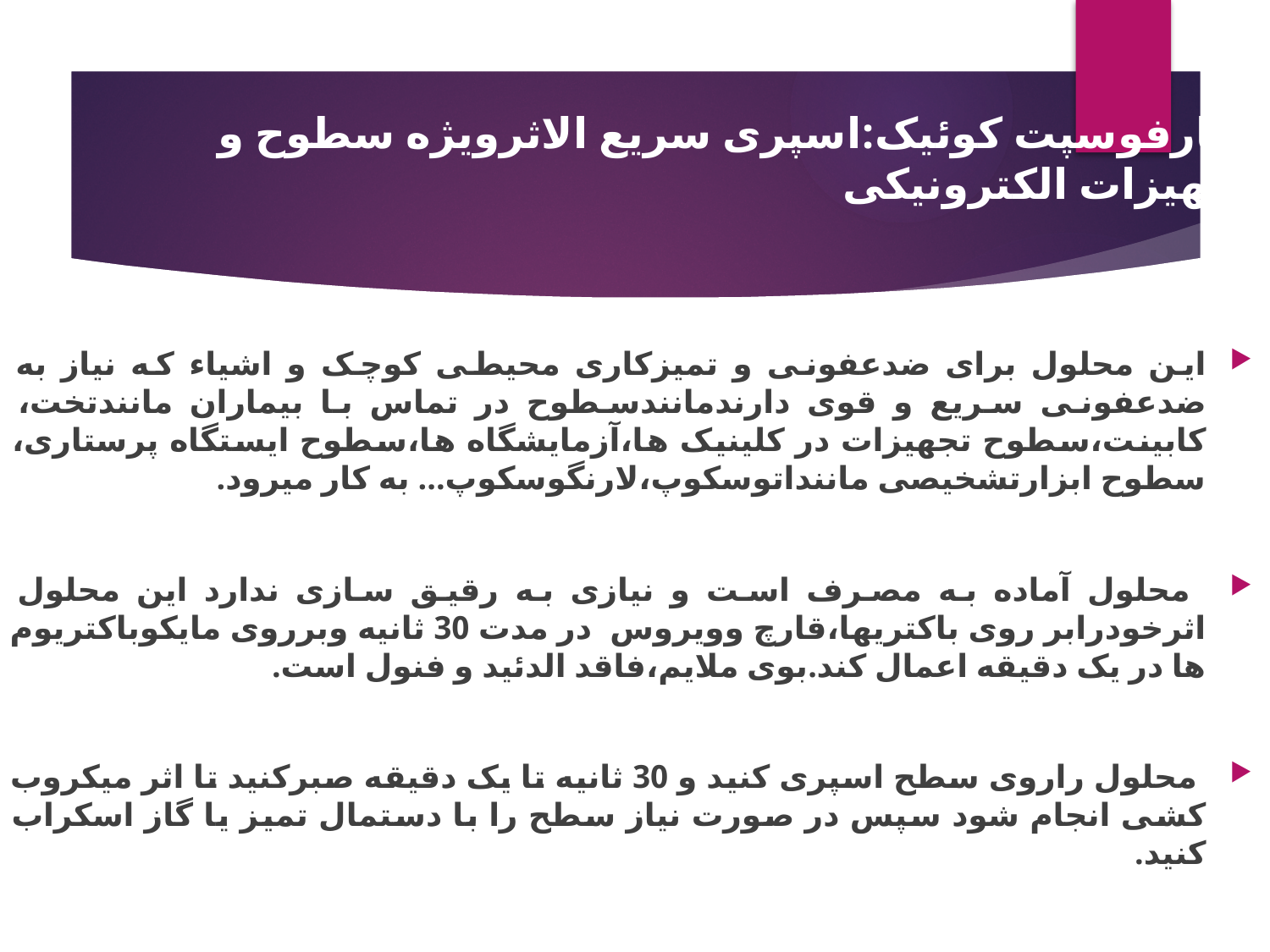

# سارفوسپت کوئیک:اسپری سریع الاثرویژه سطوح و تجهیزات الکترونیکی
این محلول برای ضدعفونی و تمیزکاری محیطی کوچک و اشیاء که نیاز به ضدعفونی سریع و قوی دارندمانندسطوح در تماس با بیماران مانندتخت، کابینت،سطوح تجهیزات در کلینیک ها،آزمایشگاه ها،سطوح ایستگاه پرستاری، سطوح ابزارتشخیصی ماننداتوسکوپ،لارنگوسکوپ... به کار میرود.

 محلول آماده به مصرف است و نیازی به رقیق سازی ندارد اين محلول اثرخودرابر روی باکتریها،قارچ وویروس  در مدت 30 ثانیه وبرروی مایکوباکتریوم ها در یک دقیقه اعمال کند.بوی ملایم،فاقد الدئید و فنول است.

 محلول راروی سطح اسپری کنید و 30 ثانیه تا یک دقیقه صبرکنید تا اثر میکروب کشی انجام شود سپس در صورت نیاز سطح را با دستمال تمیز یا گاز اسکراب کنید.